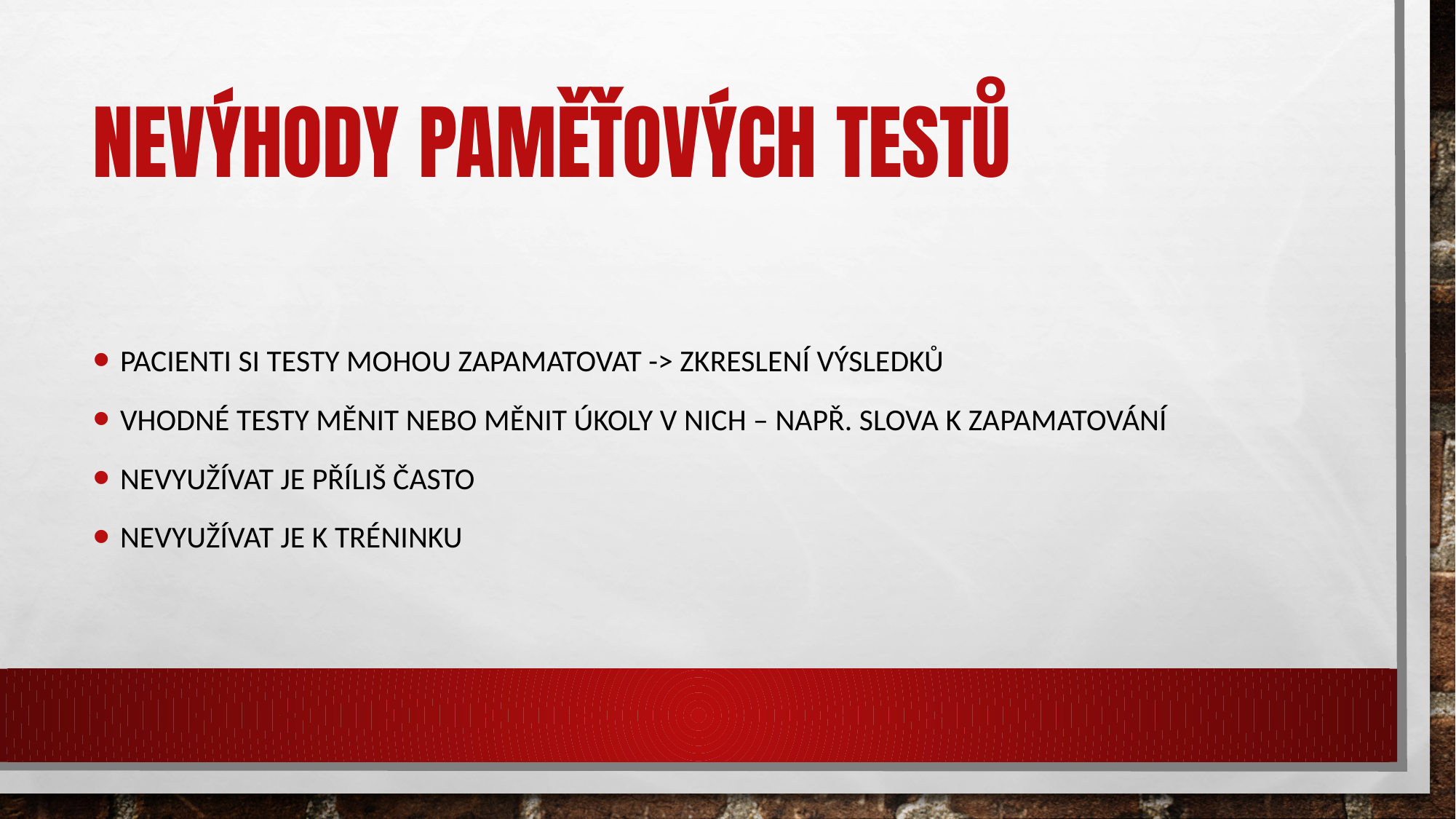

# Nevýhody paměťových testů
Pacienti si testy mohou zapamatovat -> zkreslení výsledků
Vhodné testy měnit nebo měnit úkoly v nich – např. slova k zapamatování
Nevyužívat je příliš často
Nevyužívat je k tréninku